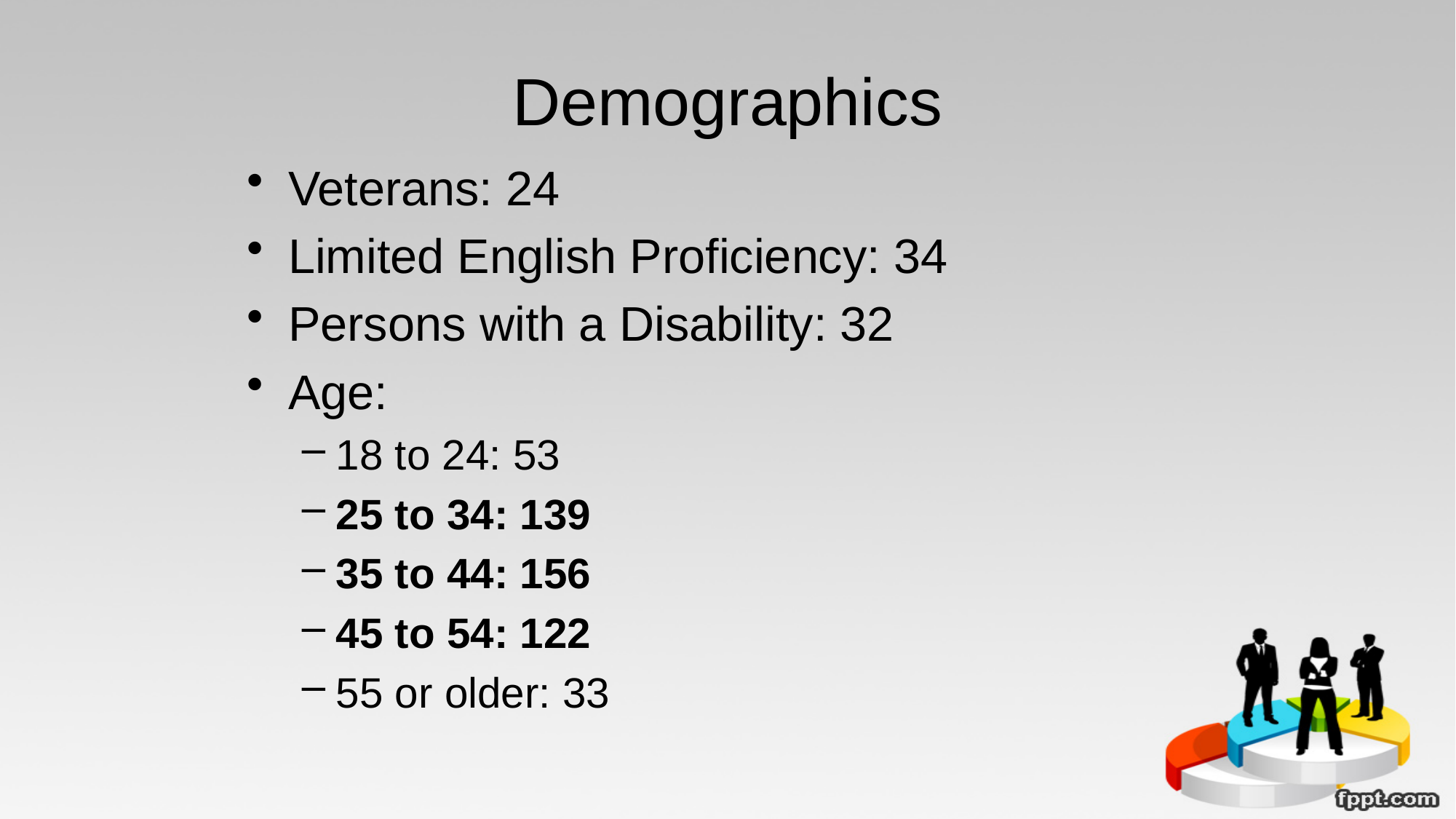

# Demographics
Veterans: 24
Limited English Proficiency: 34
Persons with a Disability: 32
Age:
18 to 24: 53
25 to 34: 139
35 to 44: 156
45 to 54: 122
55 or older: 33